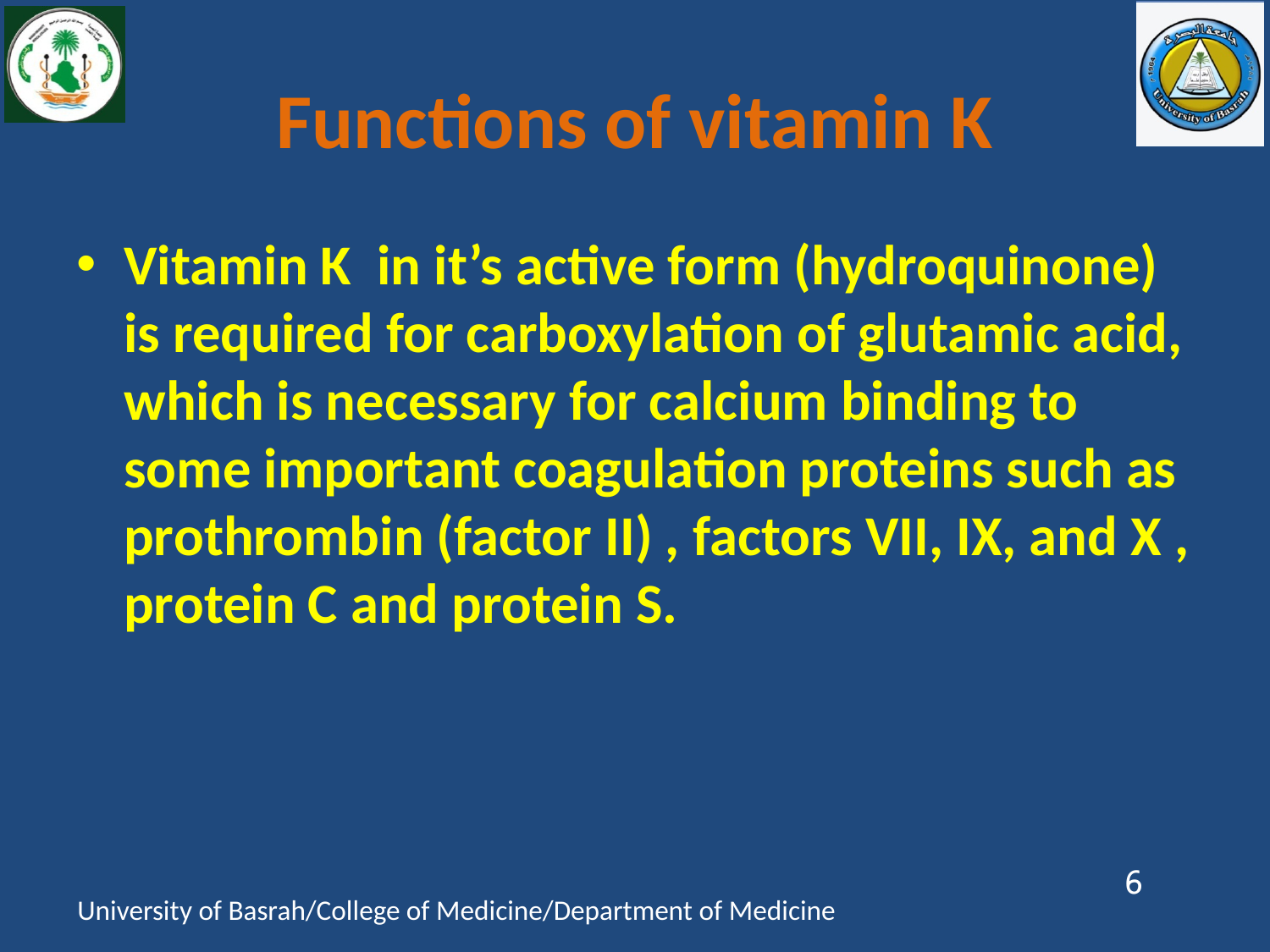

# Functions of vitamin K
Vitamin K  in it’s active form (hydroquinone) is required for carboxylation of glutamic acid, which is necessary for calcium binding to some important coagulation proteins such as prothrombin (factor II) , factors VII, IX, and X , protein C and protein S.
6
University of Basrah/College of Medicine/Department of Medicine